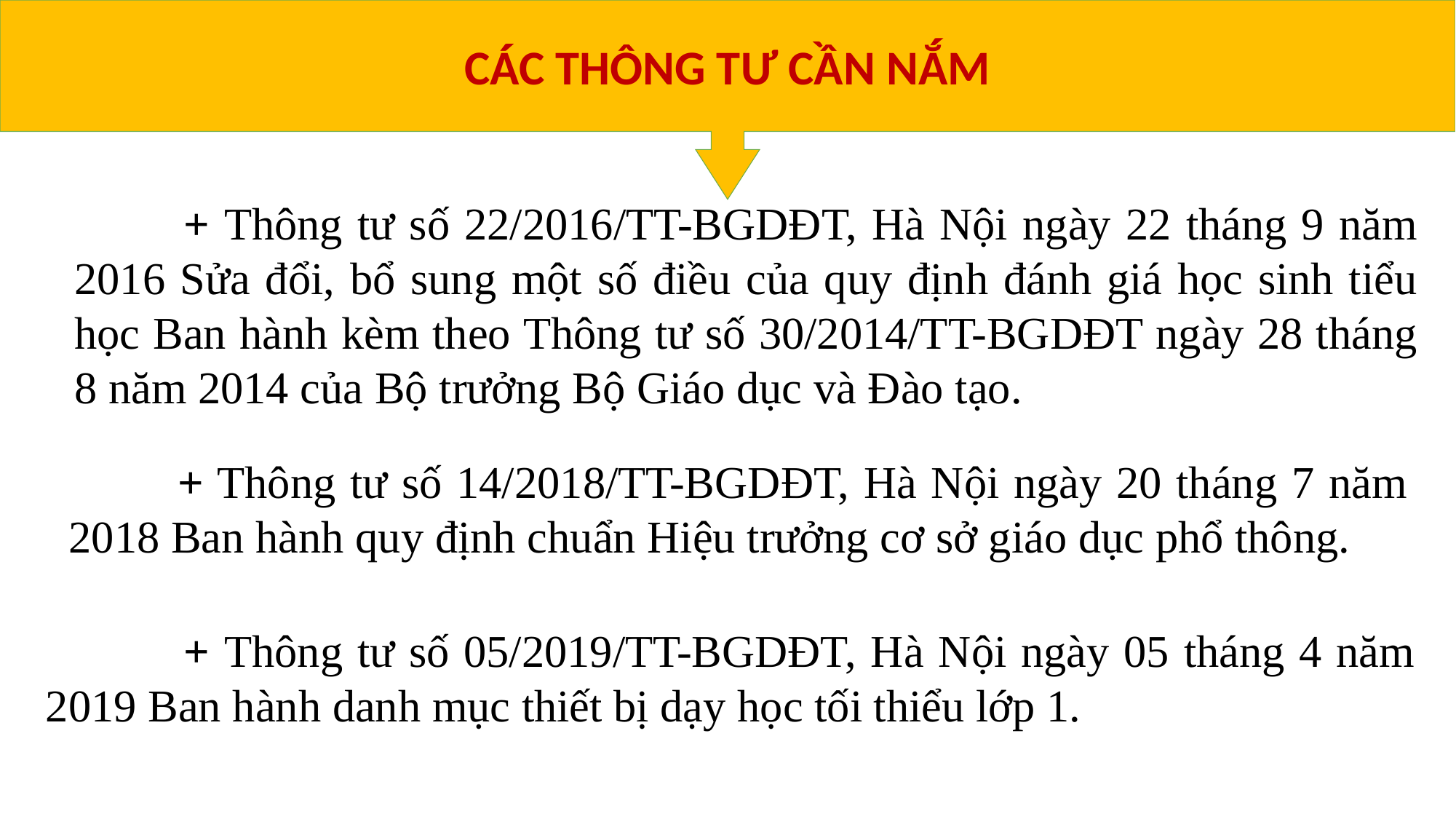

CÁC THÔNG TƯ CẦN NẮM
# THÔNG TƯ CHƯƠNG TRÌNH GIÁO DỤC PHỔ THÔNG 2018

	+ Thông tư số 22/2016/TT-BGDĐT, Hà Nội ngày 22 tháng 9 năm 2016 Sửa đổi, bổ sung một số điều của quy định đánh giá học sinh tiểu học Ban hành kèm theo Thông tư số 30/2014/TT-BGDĐT ngày 28 tháng 8 năm 2014 của Bộ trưởng Bộ Giáo dục và Đào tạo.
	+ Thông tư số 14/2018/TT-BGDĐT, Hà Nội ngày 20 tháng 7 năm 2018 Ban hành quy định chuẩn Hiệu trưởng cơ sở giáo dục phổ thông.

	  + Thông tư số 05/2019/TT-BGDĐT, Hà Nội ngày 05 tháng 4 năm 2019 Ban hành danh mục thiết bị dạy học tối thiểu lớp 1.